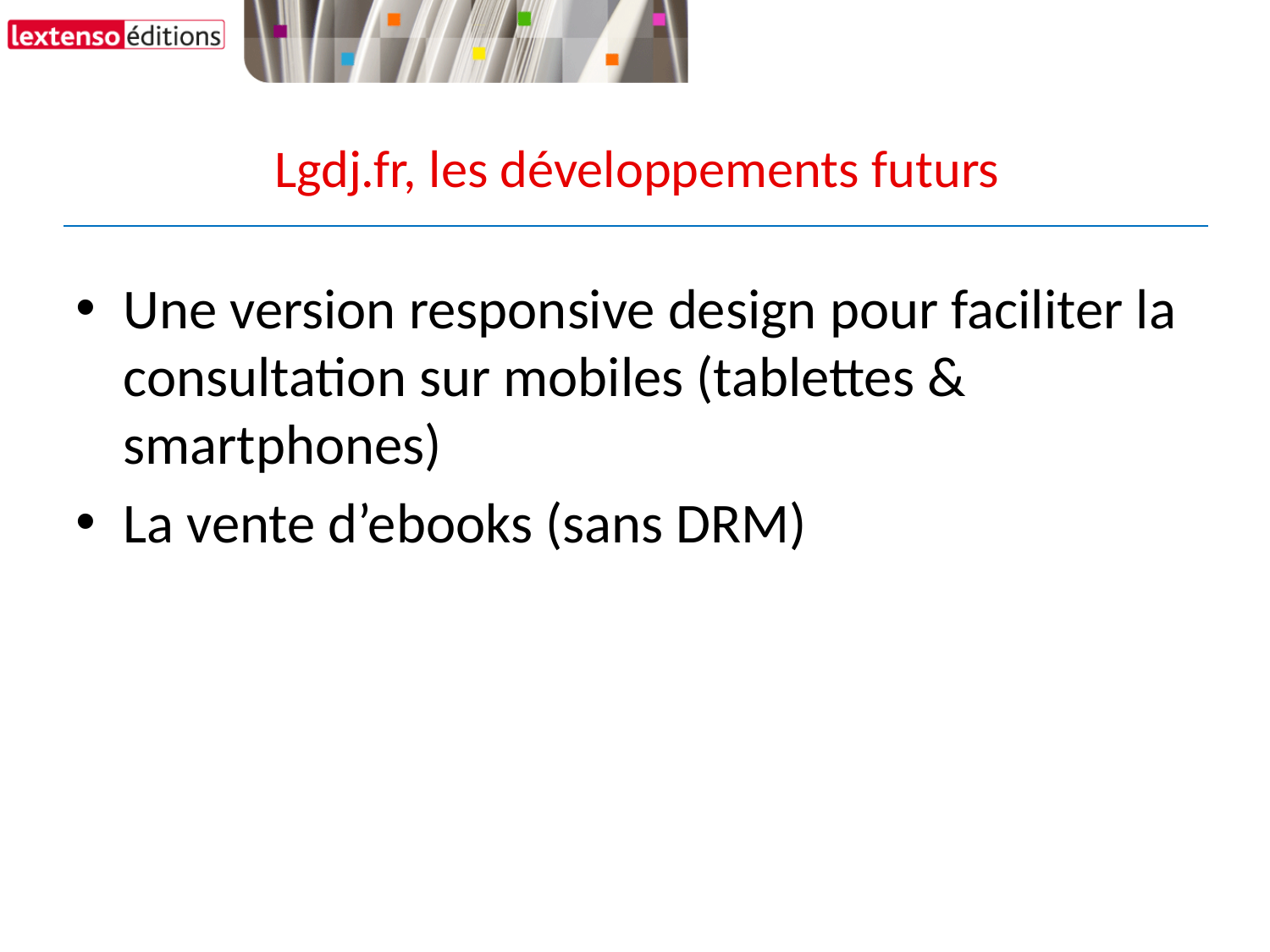

# Lgdj.fr, les développements futurs
Une version responsive design pour faciliter la consultation sur mobiles (tablettes & smartphones)
La vente d’ebooks (sans DRM)